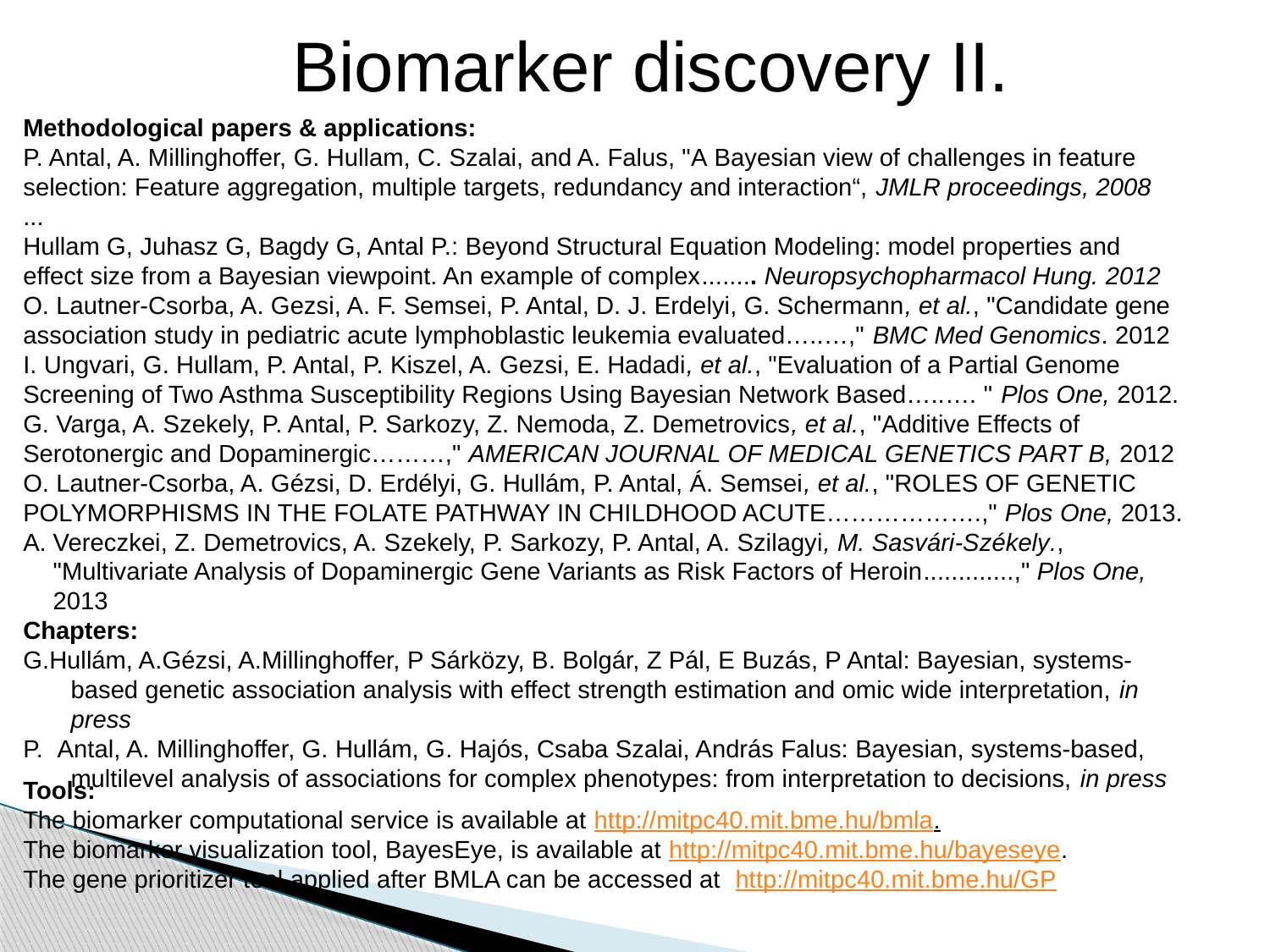

Biomarker discovery II.
Methodological papers & applications:
P. Antal, A. Millinghoffer, G. Hullam, C. Szalai, and A. Falus, "A Bayesian view of challenges in feature selection: Feature aggregation, multiple targets, redundancy and interaction“, JMLR proceedings, 2008
...
Hullam G, Juhasz G, Bagdy G, Antal P.: Beyond Structural Equation Modeling: model properties and effect size from a Bayesian viewpoint. An example of complex........ Neuropsychopharmacol Hung. 2012
O. Lautner-Csorba, A. Gezsi, A. F. Semsei, P. Antal, D. J. Erdelyi, G. Schermann, et al., "Candidate gene association study in pediatric acute lymphoblastic leukemia evaluated…..…," BMC Med Genomics. 2012
I. Ungvari, G. Hullam, P. Antal, P. Kiszel, A. Gezsi, E. Hadadi, et al., "Evaluation of a Partial Genome Screening of Two Asthma Susceptibility Regions Using Bayesian Network Based…..…. " Plos One, 2012.
G. Varga, A. Szekely, P. Antal, P. Sarkozy, Z. Nemoda, Z. Demetrovics, et al., "Additive Effects of Serotonergic and Dopaminergic………," AMERICAN JOURNAL OF MEDICAL GENETICS PART B, 2012
O. Lautner-Csorba, A. Gézsi, D. Erdélyi, G. Hullám, P. Antal, Á. Semsei, et al., "ROLES OF GENETIC POLYMORPHISMS IN THE FOLATE PATHWAY IN CHILDHOOD ACUTE……………….," Plos One, 2013.
Vereczkei, Z. Demetrovics, A. Szekely, P. Sarkozy, P. Antal, A. Szilagyi, M. Sasvári-Székely., "Multivariate Analysis of Dopaminergic Gene Variants as Risk Factors of Heroin.............," Plos One, 2013
Chapters:
G.Hullám, A.Gézsi, A.Millinghoffer, P Sárközy, B. Bolgár, Z Pál, E Buzás, P Antal: Bayesian, systems-based genetic association analysis with effect strength estimation and omic wide interpretation, in press
P.  Antal, A. Millinghoffer, G. Hullám, G. Hajós, Csaba Szalai, András Falus: Bayesian, systems-based, multilevel analysis of associations for complex phenotypes: from interpretation to decisions, in press

Tools:
The biomarker computational service is available at http://mitpc40.mit.bme.hu/bmla.
The biomarker visualization tool, BayesEye, is available at http://mitpc40.mit.bme.hu/bayeseye.
The gene prioritizer tool applied after BMLA can be accessed at  http://mitpc40.mit.bme.hu/GP